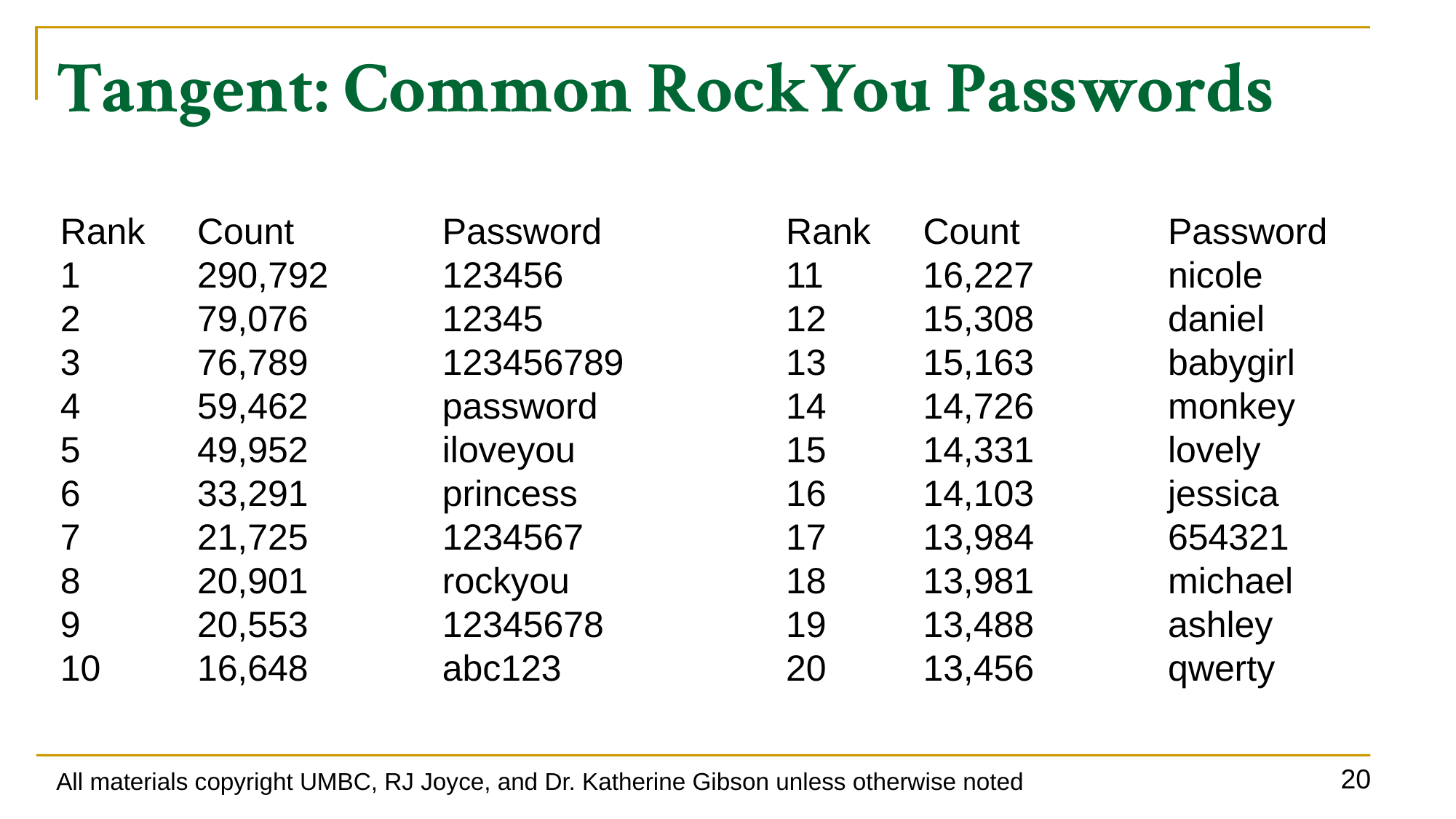

# Tangent: Common RockYou Passwords
Rank	Count	Password
1	290,792	123456
2	79,076	12345
3	76,789	123456789
4	59,462	password
5	49,952	iloveyou
6	33,291	princess
7	21,725	1234567
8	20,901	rockyou
9	20,553	12345678
10	16,648	abc123
Rank	Count	Password
11	16,227	nicole
12	15,308	daniel
13	15,163	babygirl
14	14,726	monkey
15	14,331	lovely
16	14,103	jessica
17	13,984	654321
18	13,981	michael
19	13,488	ashley
20	13,456	qwerty